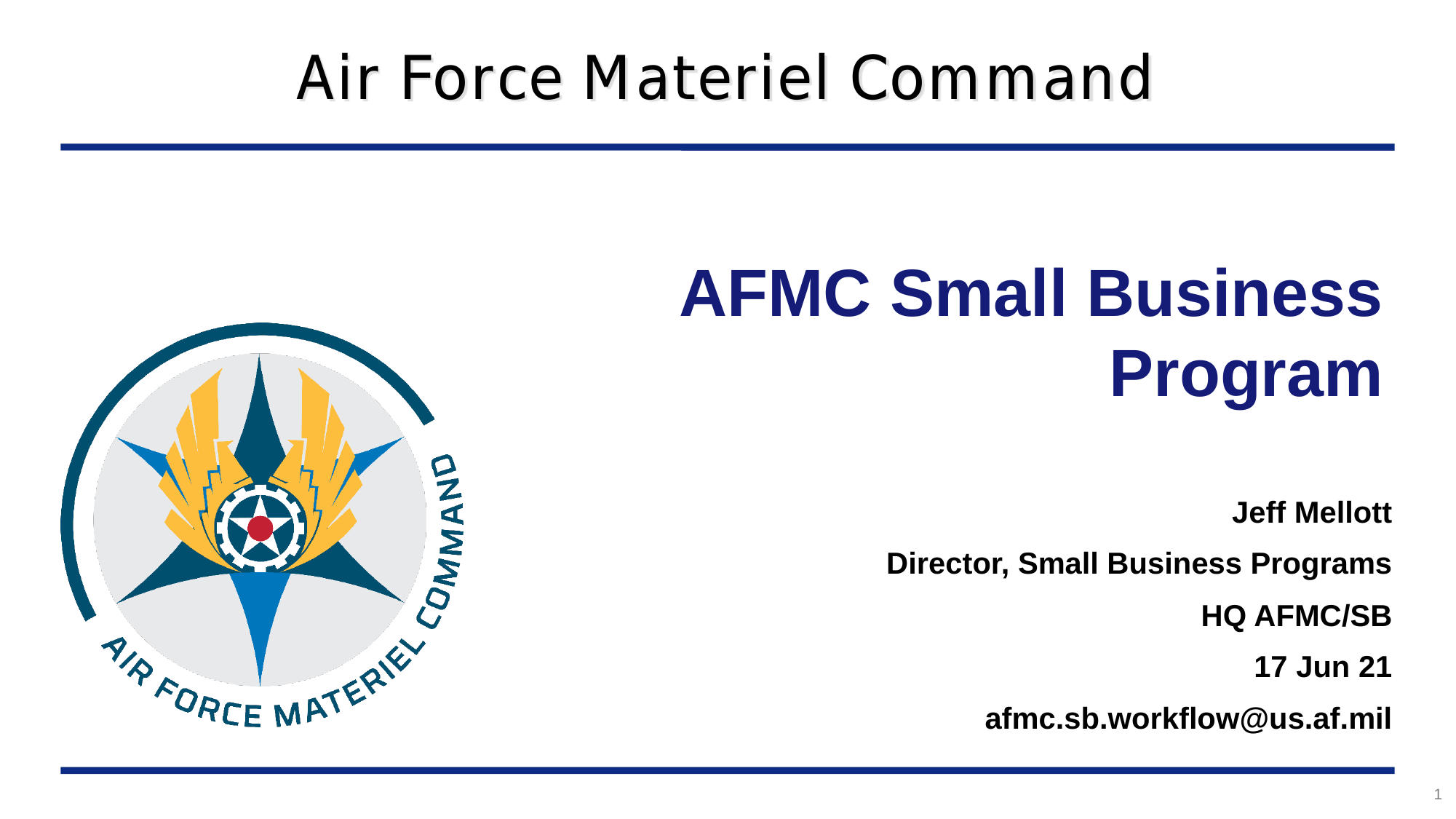

# AFMC Small Business Program
	Jeff Mellott
Director, Small Business Programs
 HQ AFMC/SB
17 Jun 21
afmc.sb.workflow@us.af.mil
1